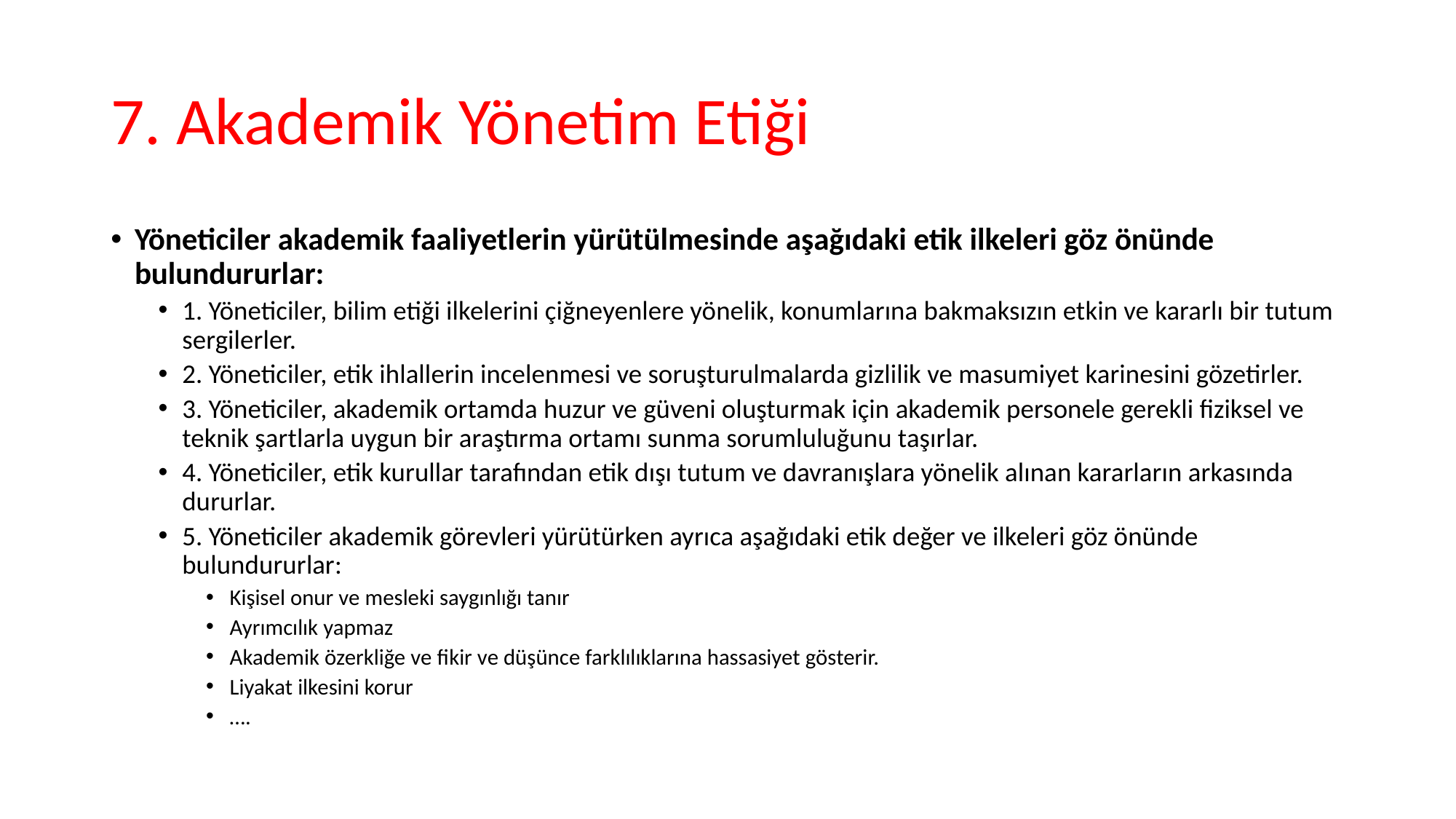

# 7. Akademik Yönetim Etiği
Yöneticiler akademik faaliyetlerin yürütülmesinde aşağıdaki etik ilkeleri göz önünde bulundururlar:
1. Yöneticiler, bilim etiği ilkelerini çiğneyenlere yönelik, konumlarına bakmaksızın etkin ve kararlı bir tutum sergilerler.
2. Yöneticiler, etik ihlallerin incelenmesi ve soruşturulmalarda gizlilik ve masumiyet karinesini gözetirler.
3. Yöneticiler, akademik ortamda huzur ve güveni oluşturmak için akademik personele gerekli fiziksel ve teknik şartlarla uygun bir araştırma ortamı sunma sorumluluğunu taşırlar.
4. Yöneticiler, etik kurullar tarafından etik dışı tutum ve davranışlara yönelik alınan kararların arkasında dururlar.
5. Yöneticiler akademik görevleri yürütürken ayrıca aşağıdaki etik değer ve ilkeleri göz önünde bulundururlar:
Kişisel onur ve mesleki saygınlığı tanır
Ayrımcılık yapmaz
Akademik özerkliğe ve fikir ve düşünce farklılıklarına hassasiyet gösterir.
Liyakat ilkesini korur
….